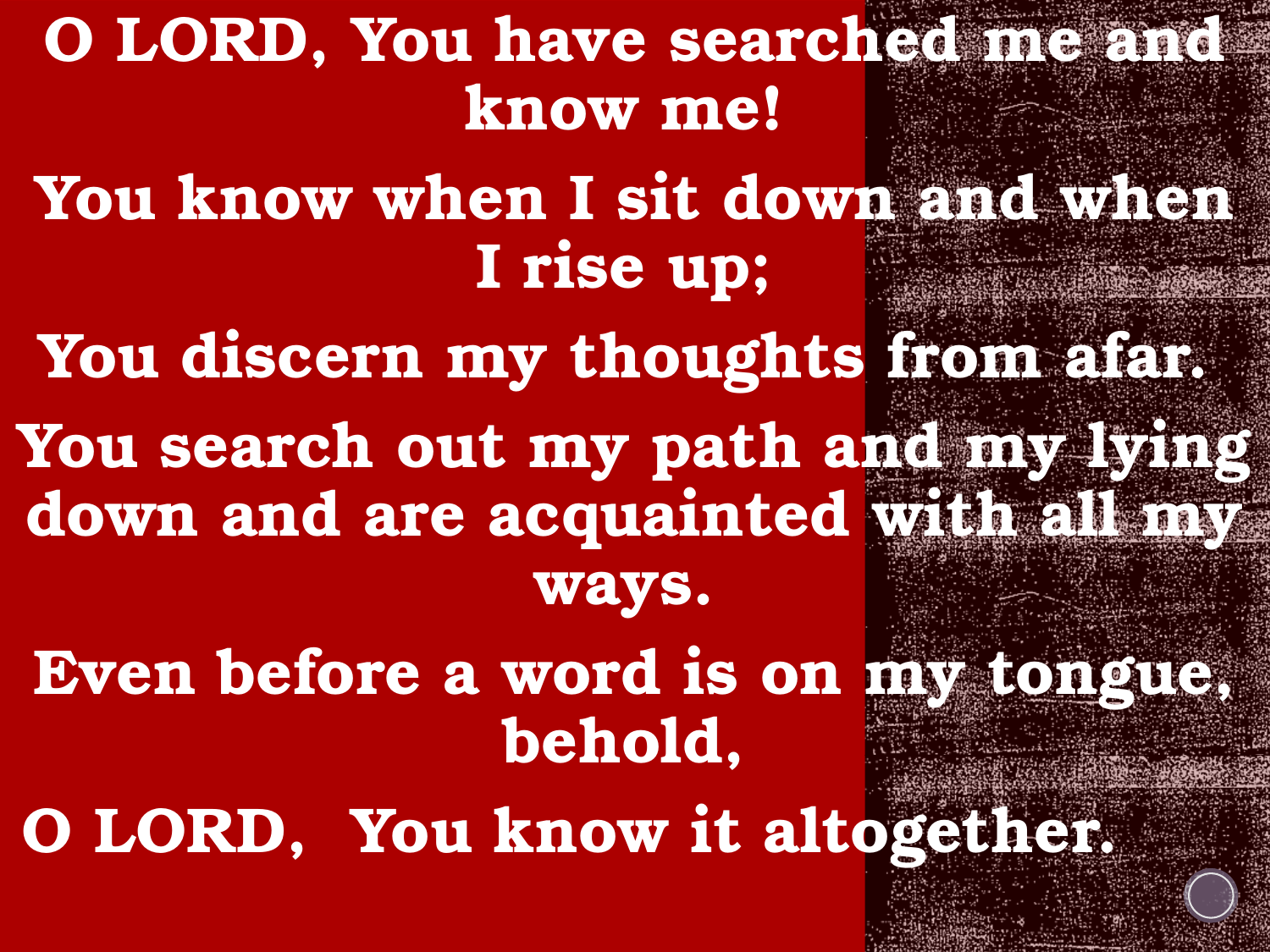

O Lord, You have searched me and know me!
You know when I sit down and when I rise up;
You discern my thoughts from afar.
You search out my path and my lying down and are acquainted with all my ways.
Even before a word is on my tongue, behold,
O Lord,  You know it altogether.
(Psalm 139:1-4)